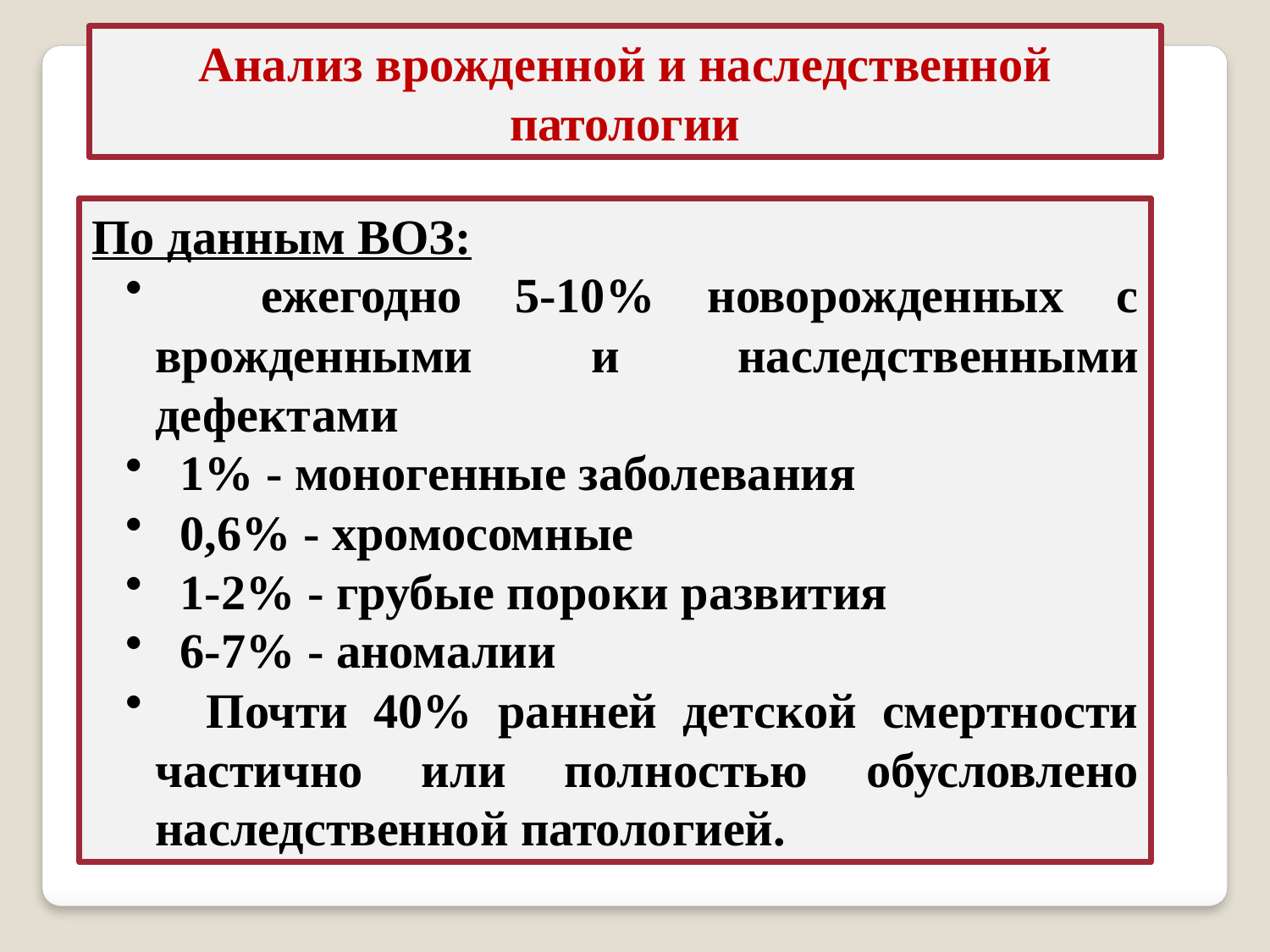

Анализ врожденной и наследственной патологии
По данным ВОЗ:
  ежегодно 5-10% новорожденных с врожденными и наследственными дефектами
  1% - моногенные заболевания
  0,6% - хромосомные
  1-2% - грубые пороки развития
  6-7% - аномалии
  Почти 40% ранней детской смертности частично или полностью обусловлено наследственной патологией.